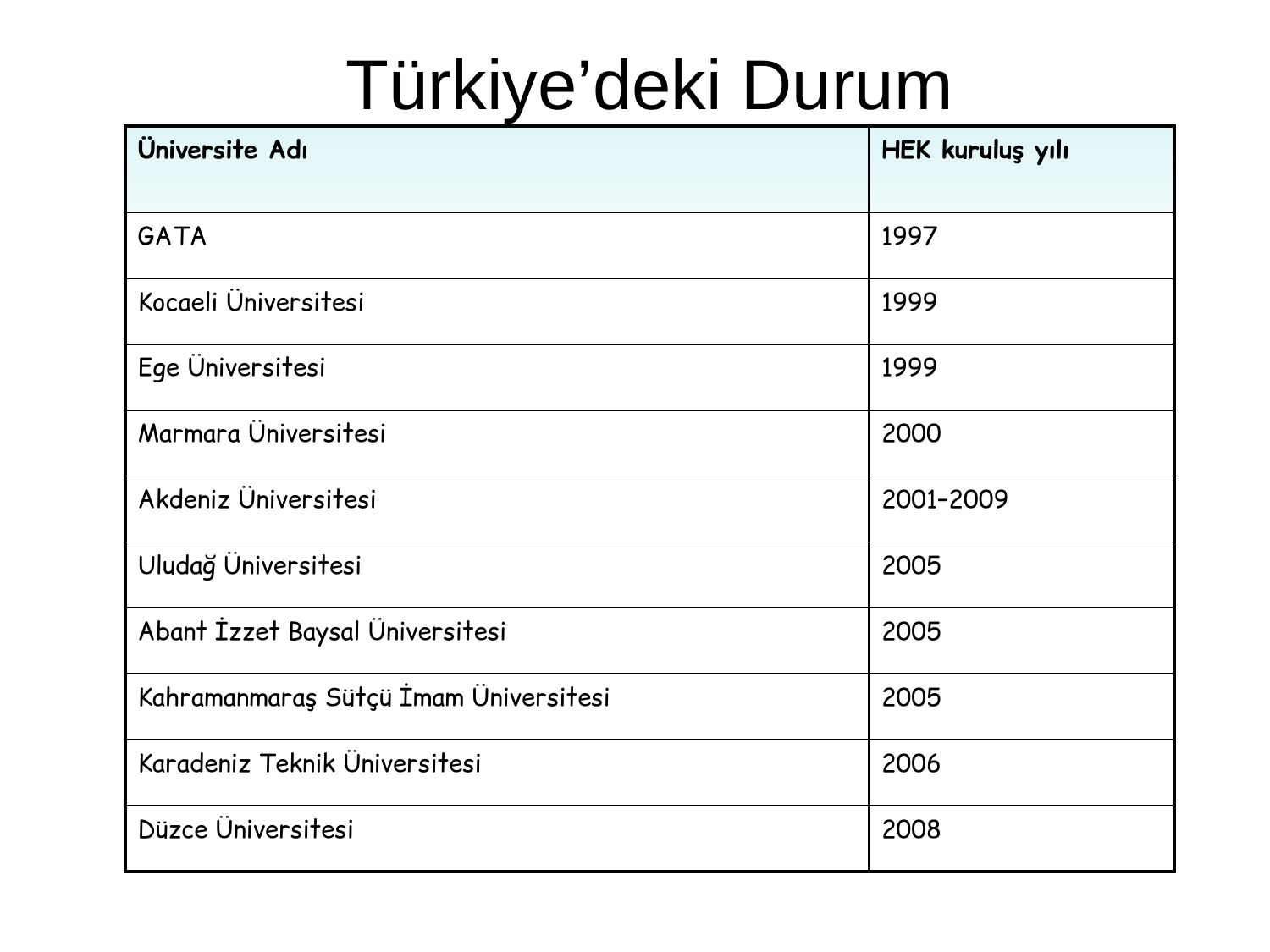

# Türkiye’deki Durum
| Üniversite Adı | HEK kuruluş yılı |
| --- | --- |
| GATA | 1997 |
| Kocaeli Üniversitesi | 1999 |
| Ege Üniversitesi | 1999 |
| Marmara Üniversitesi | 2000 |
| Akdeniz Üniversitesi | 2001–2009 |
| Uludağ Üniversitesi | 2005 |
| Abant İzzet Baysal Üniversitesi | 2005 |
| Kahramanmaraş Sütçü İmam Üniversitesi | 2005 |
| Karadeniz Teknik Üniversitesi | 2006 |
| Düzce Üniversitesi | 2008 |